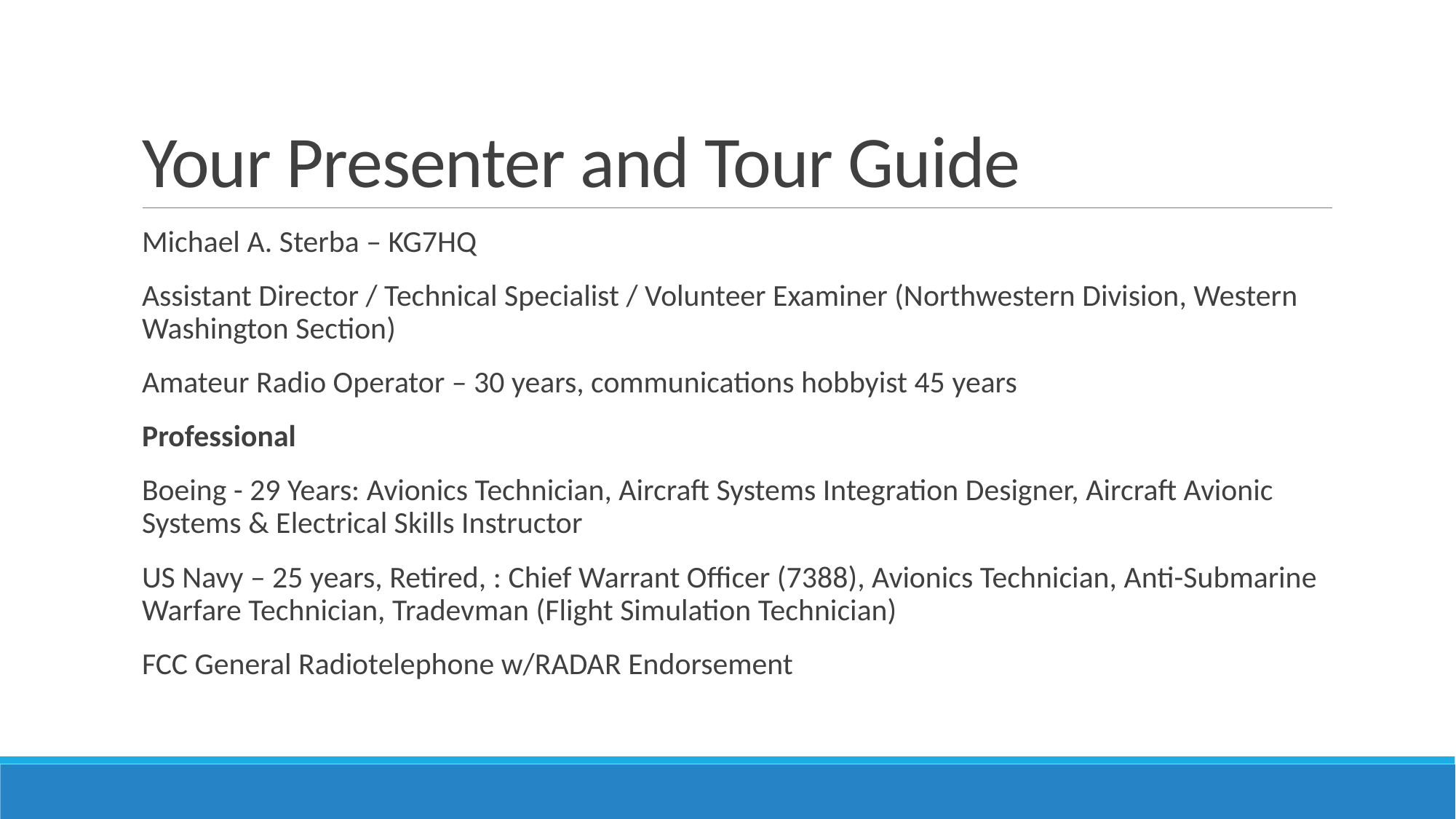

# Your Presenter and Tour Guide
Michael A. Sterba – KG7HQ
Assistant Director / Technical Specialist / Volunteer Examiner (Northwestern Division, Western Washington Section)
Amateur Radio Operator – 30 years, communications hobbyist 45 years
Professional
Boeing - 29 Years: Avionics Technician, Aircraft Systems Integration Designer, Aircraft Avionic Systems & Electrical Skills Instructor
US Navy – 25 years, Retired, : Chief Warrant Officer (7388), Avionics Technician, Anti-Submarine Warfare Technician, Tradevman (Flight Simulation Technician)
FCC General Radiotelephone w/RADAR Endorsement